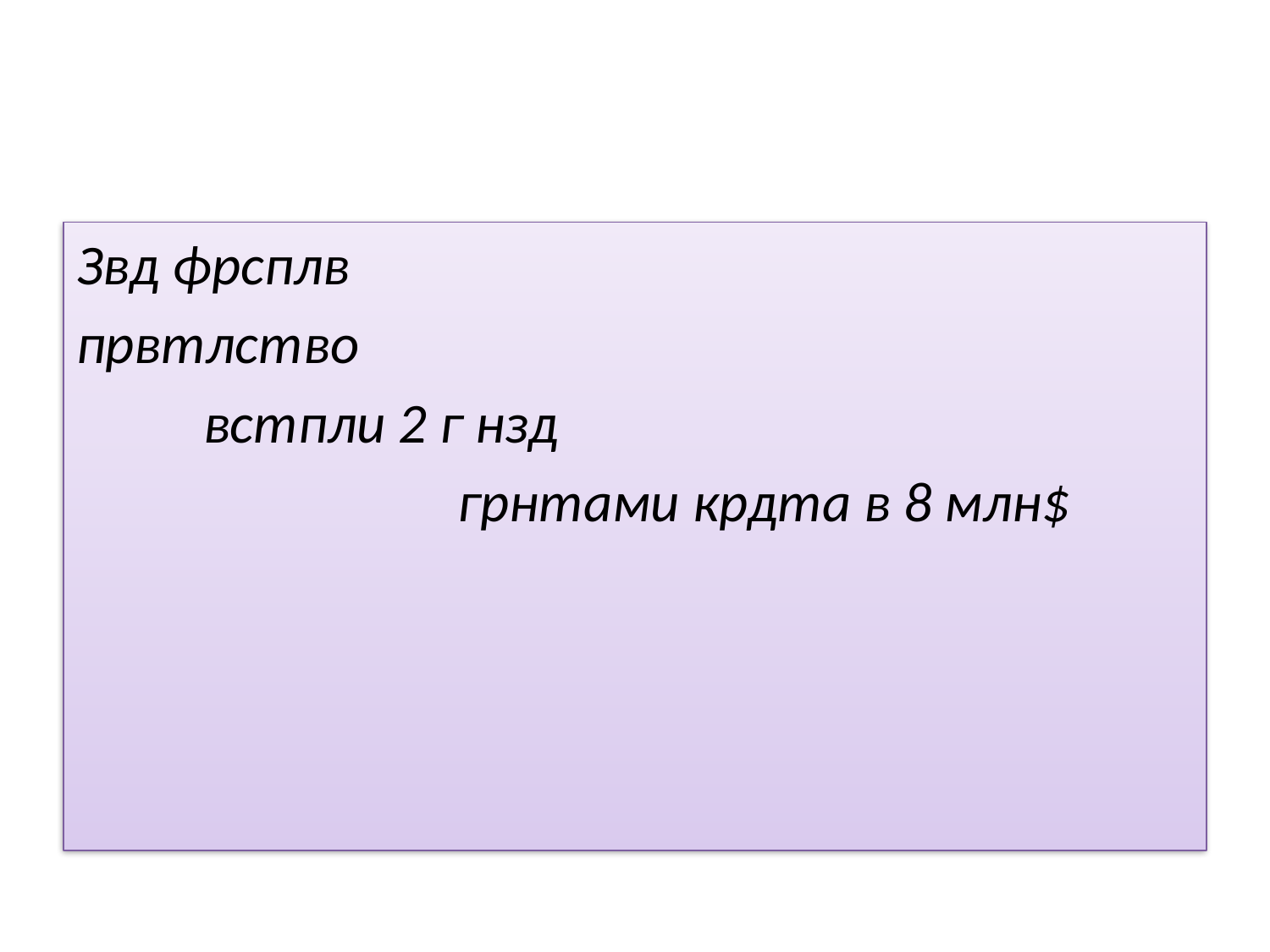

#
Звд фрсплв
првтлство
	встпли 2 г нзд
			грнтами крдта в 8 млн$